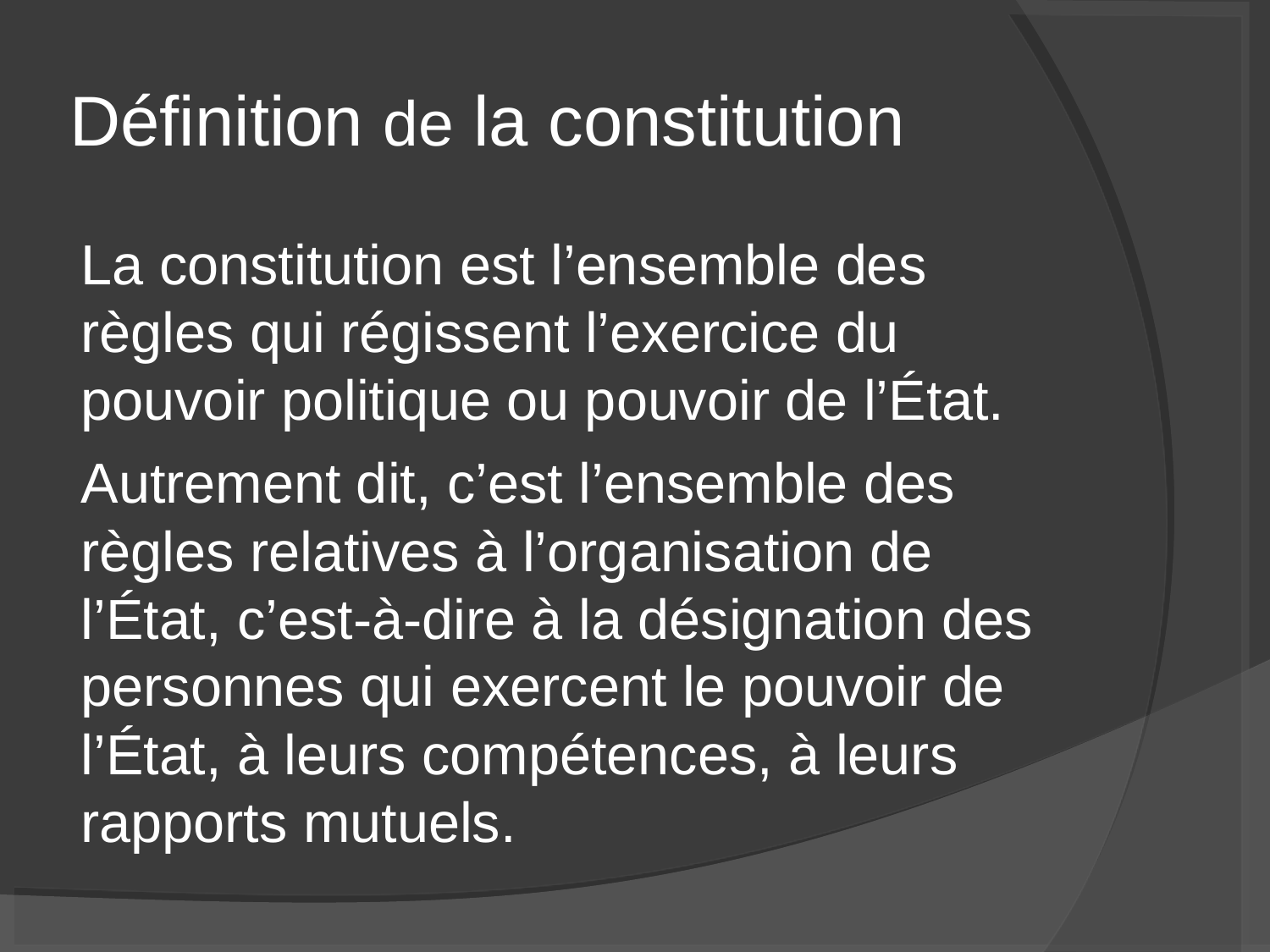

Définition de la constitution
La constitution est l’ensemble des règles qui régissent l’exercice du pouvoir politique ou pouvoir de l’État.
Autrement dit, c’est l’ensemble des règles relatives à l’organisation de l’État, c’est-à-dire à la désignation des personnes qui exercent le pouvoir de l’État, à leurs compétences, à leurs rapports mutuels.